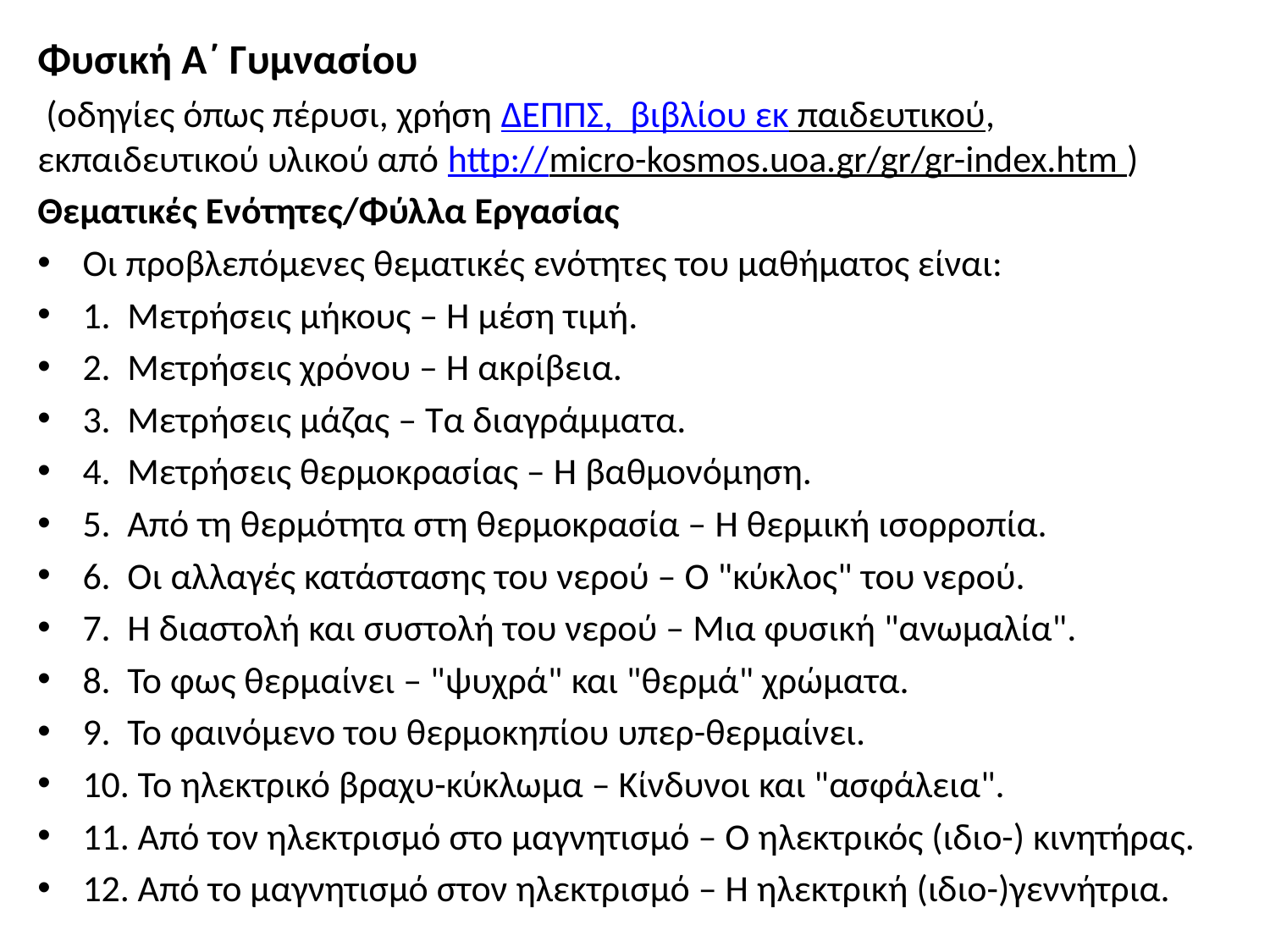

Φυσική Α΄ Γυμνασίου
 (οδηγίες όπως πέρυσι, χρήση ΔΕΠΠΣ,  βιβλίου εκ παιδευτικού, εκπαιδευτικού υλικού από http://micro-kosmos.uoa.gr/gr/gr-index.htm )
Θεματικές Ενότητες/Φύλλα Εργασίας
Οι προβλεπόμενες θεματικές ενότητες του μαθήματος είναι:
1.  Μετρήσεις μήκους – Η μέση τιμή.
2.  Μετρήσεις χρόνου – Η ακρίβεια.
3.  Μετρήσεις μάζας – Τα διαγράμματα.
4.  Μετρήσεις θερμοκρασίας – Η βαθμονόμηση.
5.  Από τη θερμότητα στη θερμοκρασία – Η θερμική ισορροπία.
6.  Οι αλλαγές κατάστασης του νερού – Ο "κύκλος" του νερού.
7.  Η διαστολή και συστολή του νερού – Μια φυσική "ανωμαλία".
8.  Το φως θερμαίνει – "ψυχρά" και "θερμά" χρώματα.
9.  Το φαινόμενο του θερμοκηπίου υπερ-θερμαίνει.
10. Το ηλεκτρικό βραχυ-κύκλωμα – Κίνδυνοι και "ασφάλεια".
11. Από τον ηλεκτρισμό στο μαγνητισμό – Ο ηλεκτρικός (ιδιο-) κινητήρας.
12. Από το μαγνητισμό στον ηλεκτρισμό – Η ηλεκτρική (ιδιο-)γεννήτρια.